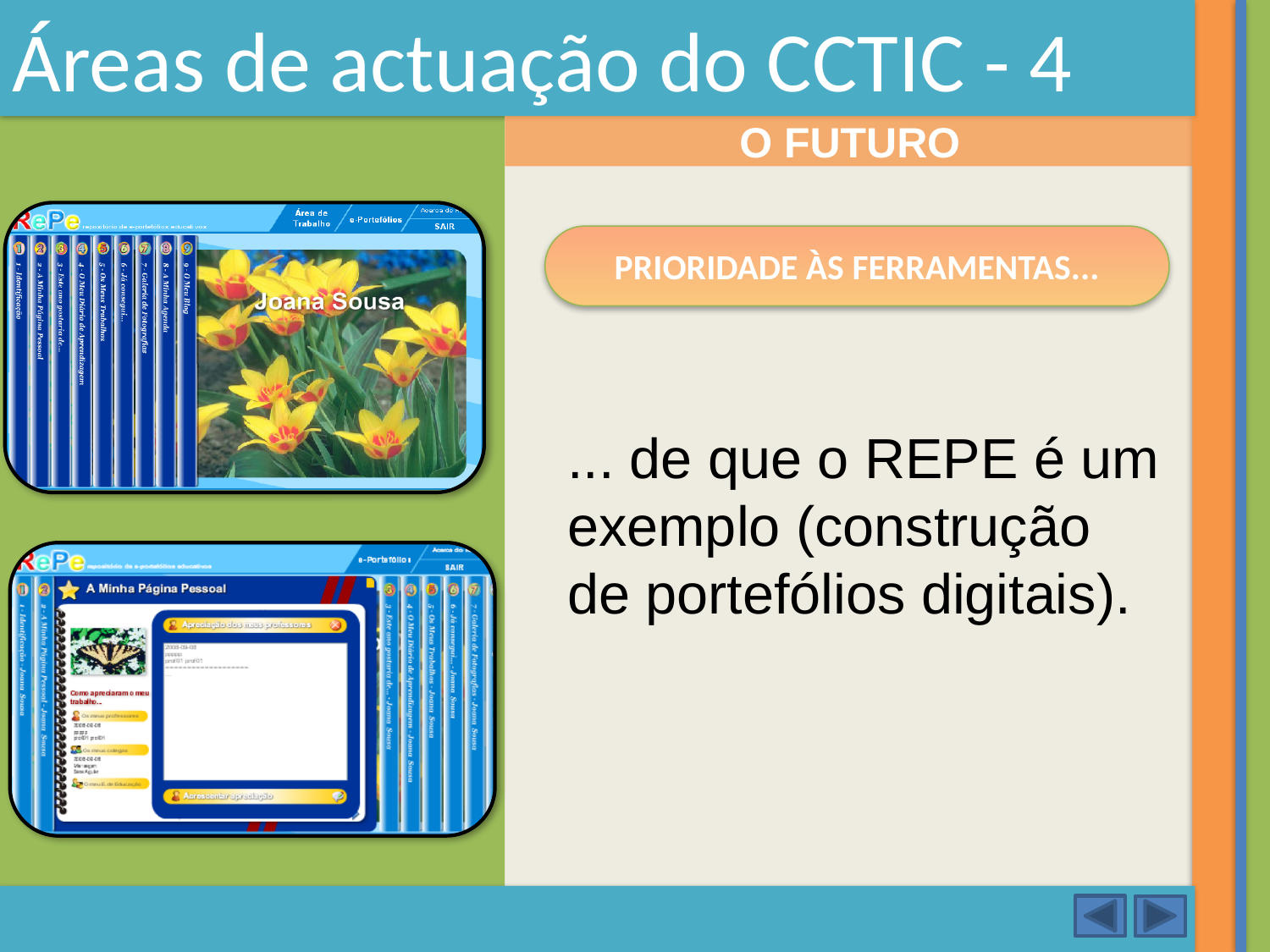

Áreas de actuação do CCTIC - 4
O FUTURO

PRIORIDADE ÀS FERRAMENTAS...
... de que o REPE é um exemplo (construção de portefólios digitais).